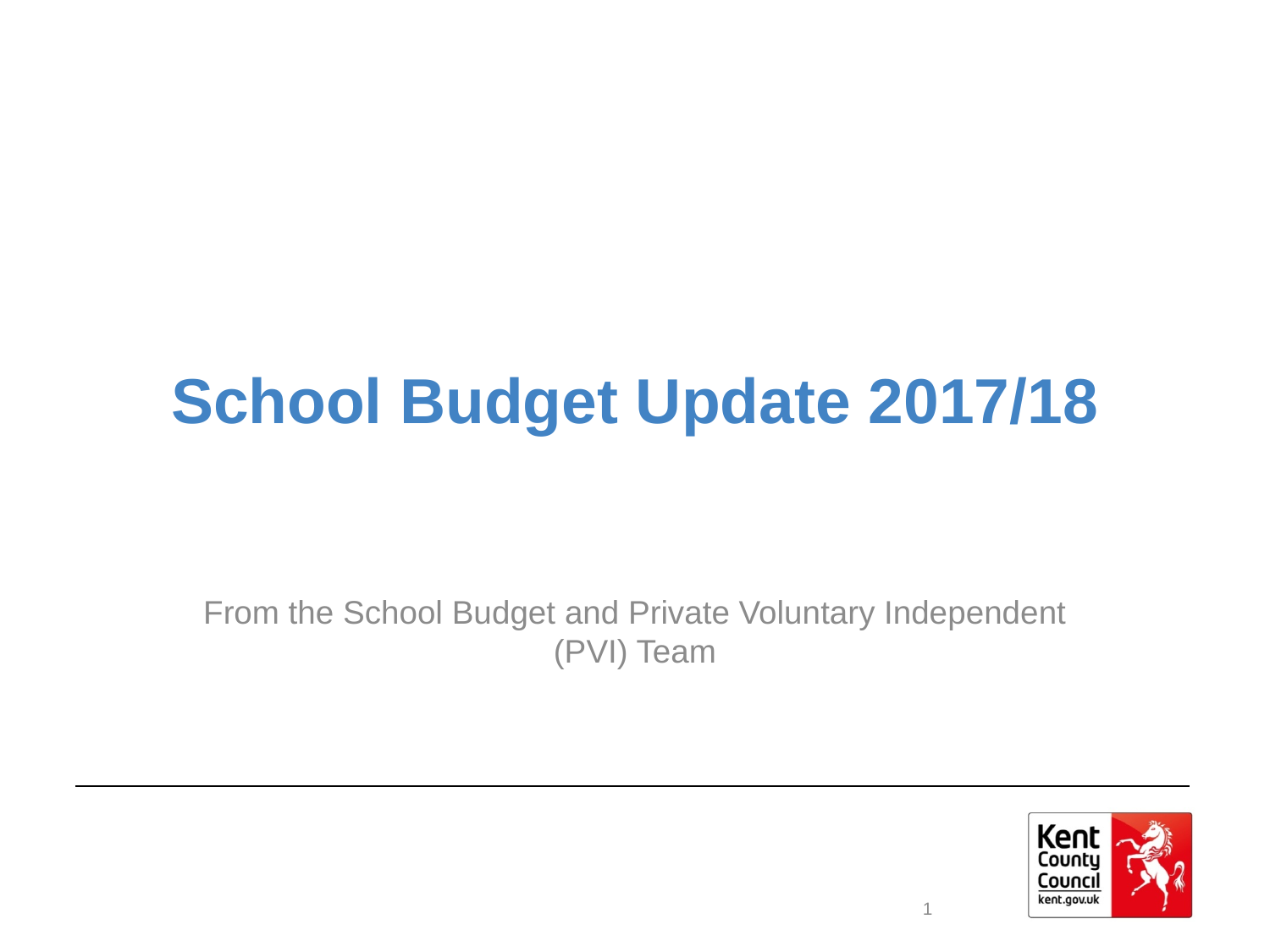

# School Budget Update 2017/18

From the School Budget and Private Voluntary Independent (PVI) Team
1